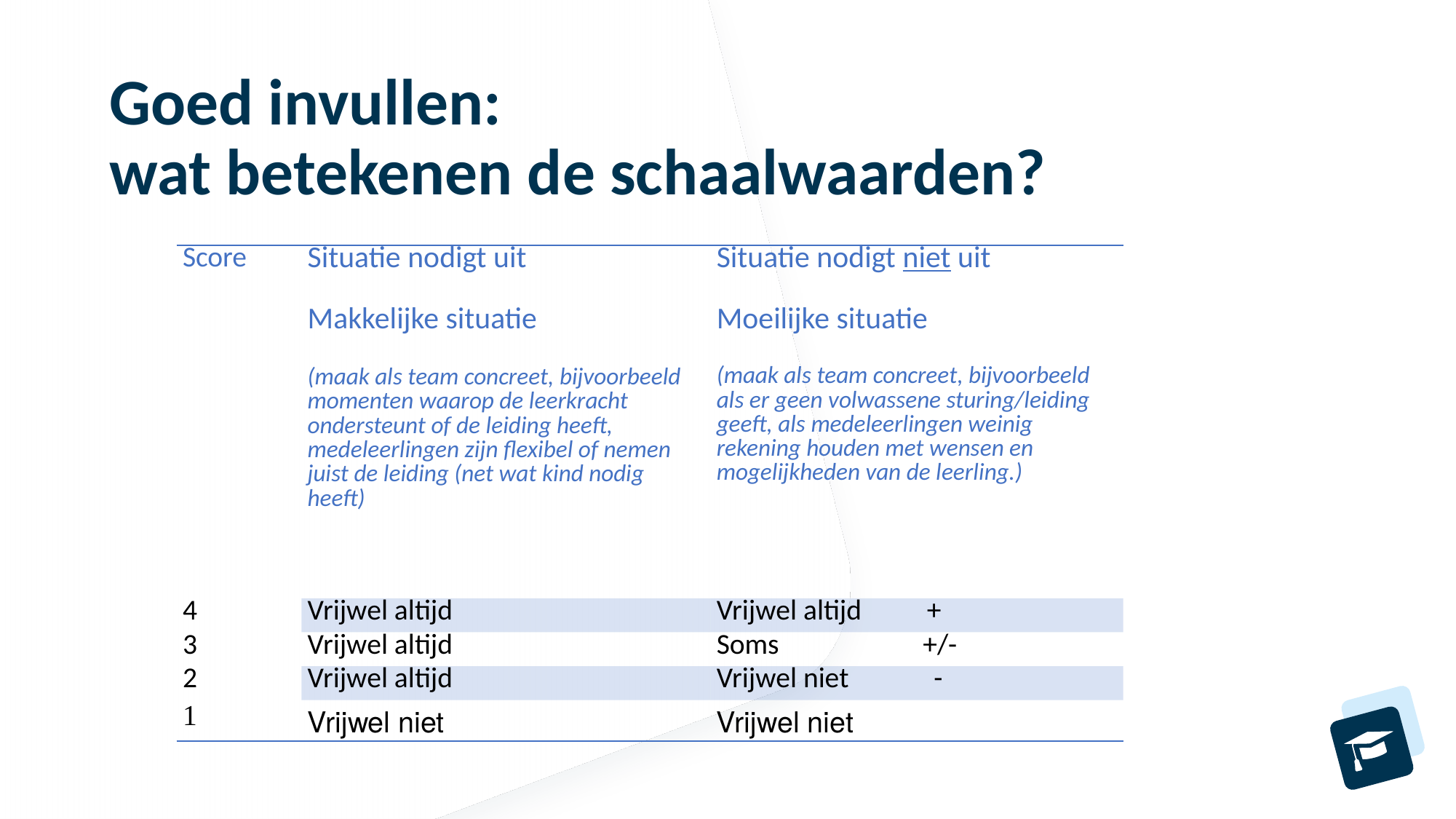

Goed invullen:
wat betekenen de schaalwaarden?

| Score | Situatie nodigt uit Makkelijke situatie (maak als team concreet, bijvoorbeeld momenten waarop de leerkracht ondersteunt of de leiding heeft, medeleerlingen zijn flexibel of nemen juist de leiding (net wat kind nodig heeft) | Situatie nodigt niet uit Moeilijke situatie (maak als team concreet, bijvoorbeeld als er geen volwassene sturing/leiding geeft, als medeleerlingen weinig rekening houden met wensen en mogelijkheden van de leerling.) |
| --- | --- | --- |
| 4 | Vrijwel altijd | Vrijwel altijd + |
| 3 | Vrijwel altijd | Soms +/- |
| 2 | Vrijwel altijd | Vrijwel niet - |
| 1 | Vrijwel niet | Vrijwel niet |